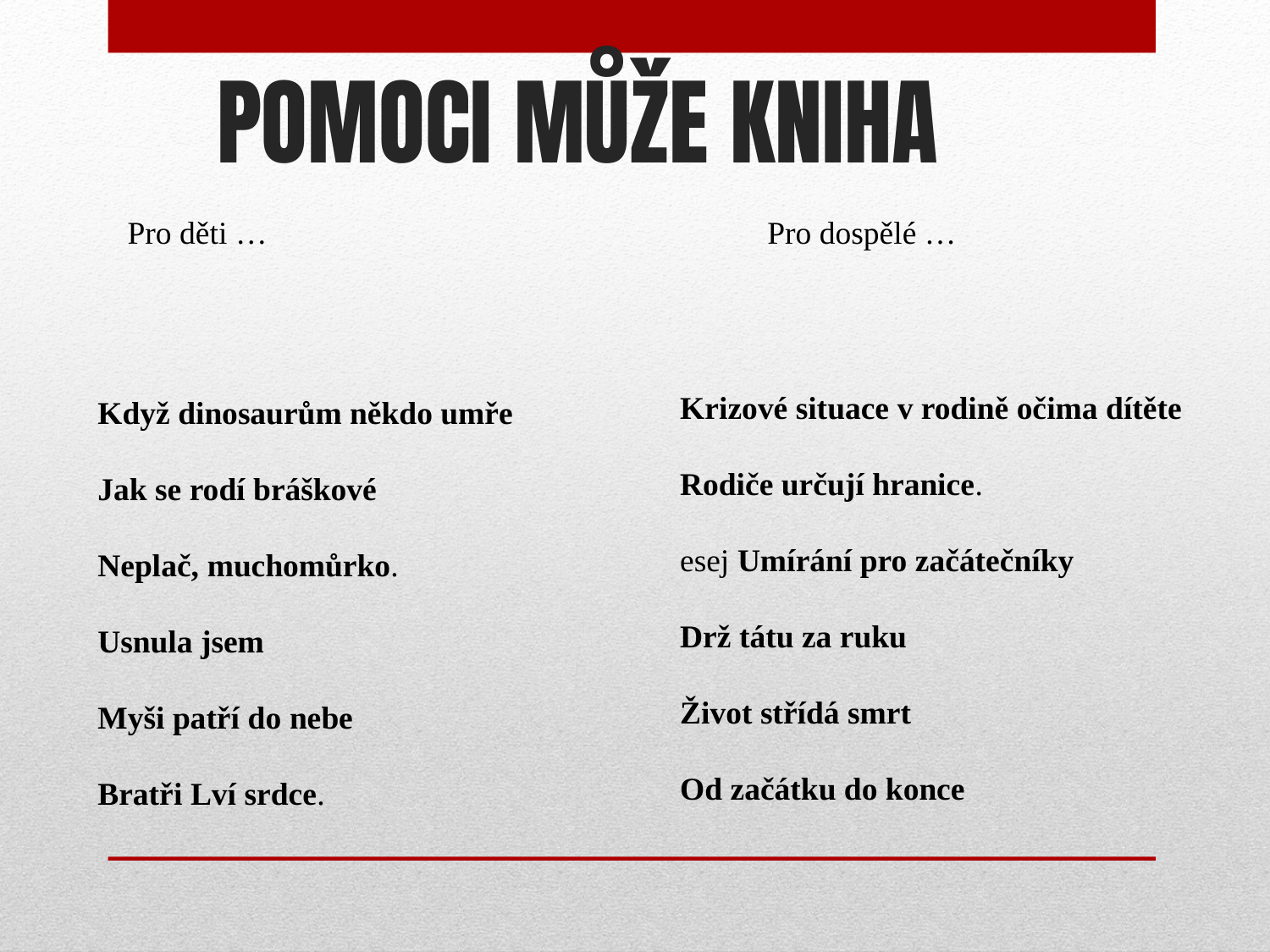

# POMOCI MŮŽE KNIHA
Pro děti …
Pro dospělé …
Krizové situace v rodině očima dítěte

Rodiče určují hranice.

esej Umírání pro začátečníky

Drž tátu za ruku

Život střídá smrt

Od začátku do konce
Když dinosaurům někdo umře

Jak se rodí bráškové

Neplač, muchomůrko.

Usnula jsem

Myši patří do nebe

Bratři Lví srdce.